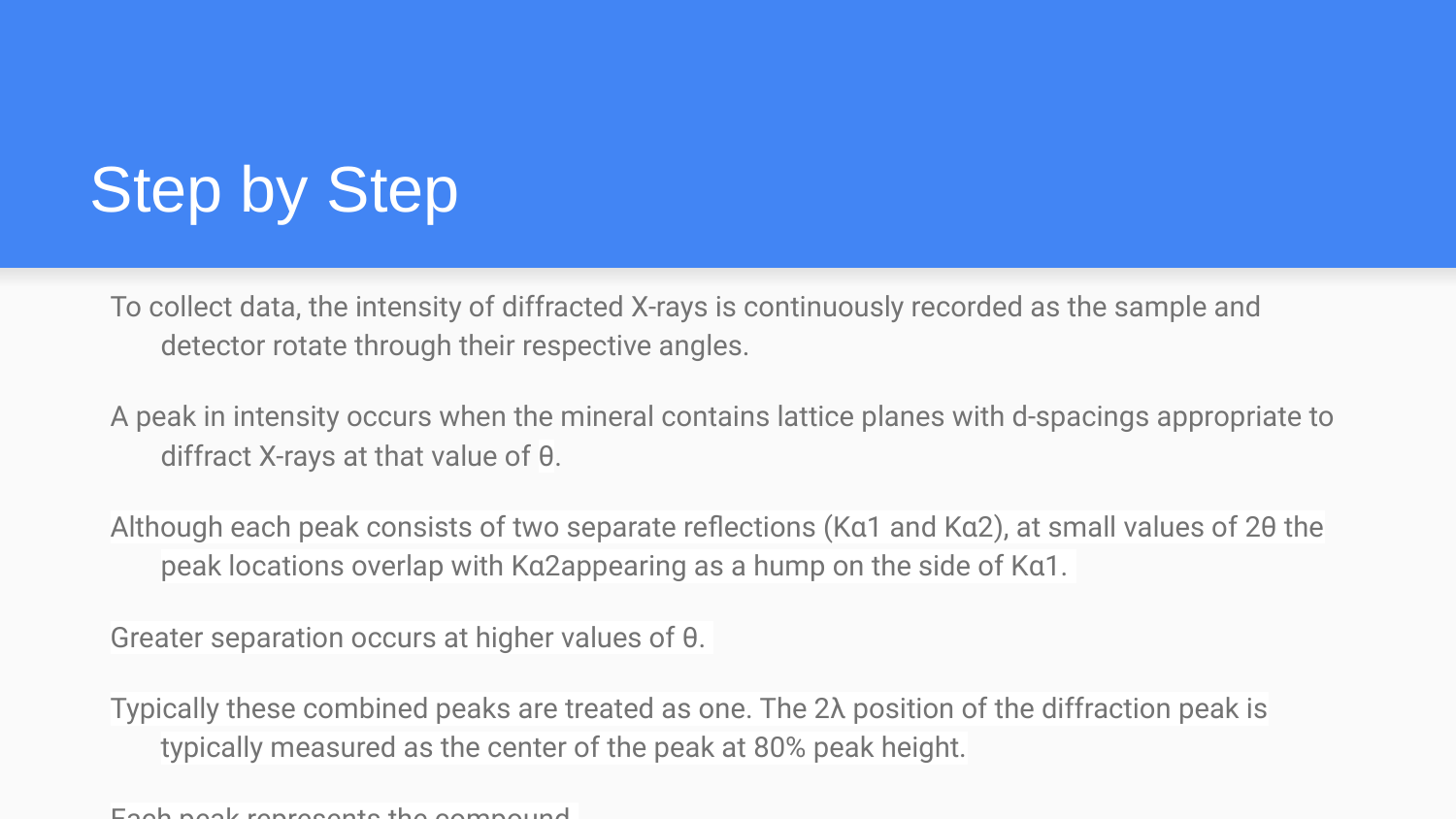

# Step by Step
To collect data, the intensity of diffracted X-rays is continuously recorded as the sample and detector rotate through their respective angles.
A peak in intensity occurs when the mineral contains lattice planes with d-spacings appropriate to diffract X-rays at that value of θ.
Although each peak consists of two separate reflections (Kα1 and Kα2), at small values of 2θ the peak locations overlap with Kα2appearing as a hump on the side of Kα1.
Greater separation occurs at higher values of θ.
Typically these combined peaks are treated as one. The 2λ position of the diffraction peak is typically measured as the center of the peak at 80% peak height.
Each peak represents the compound.